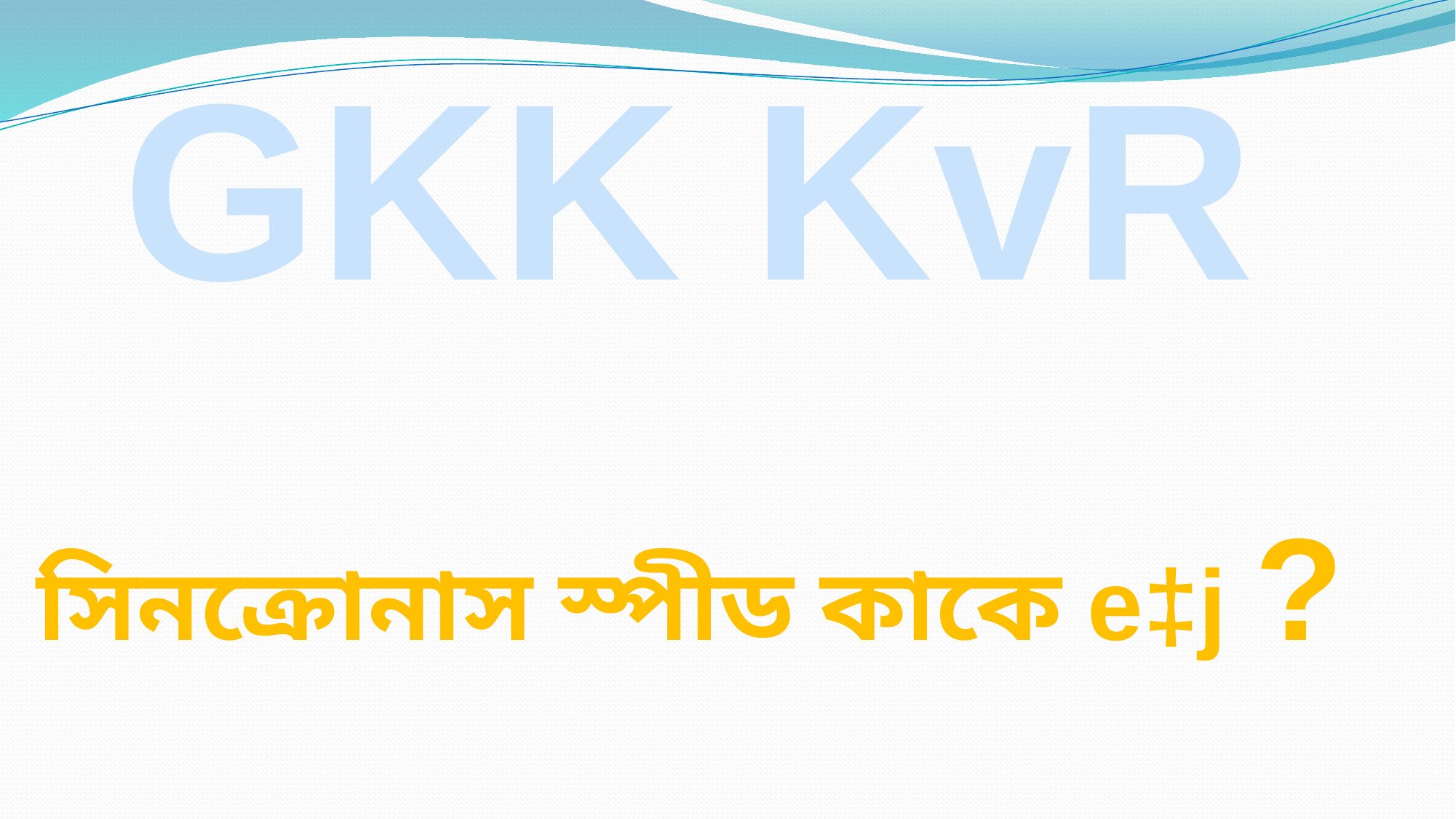

GKK KvR

সিনক্রোনাস স্পীড কাকে e‡j ?